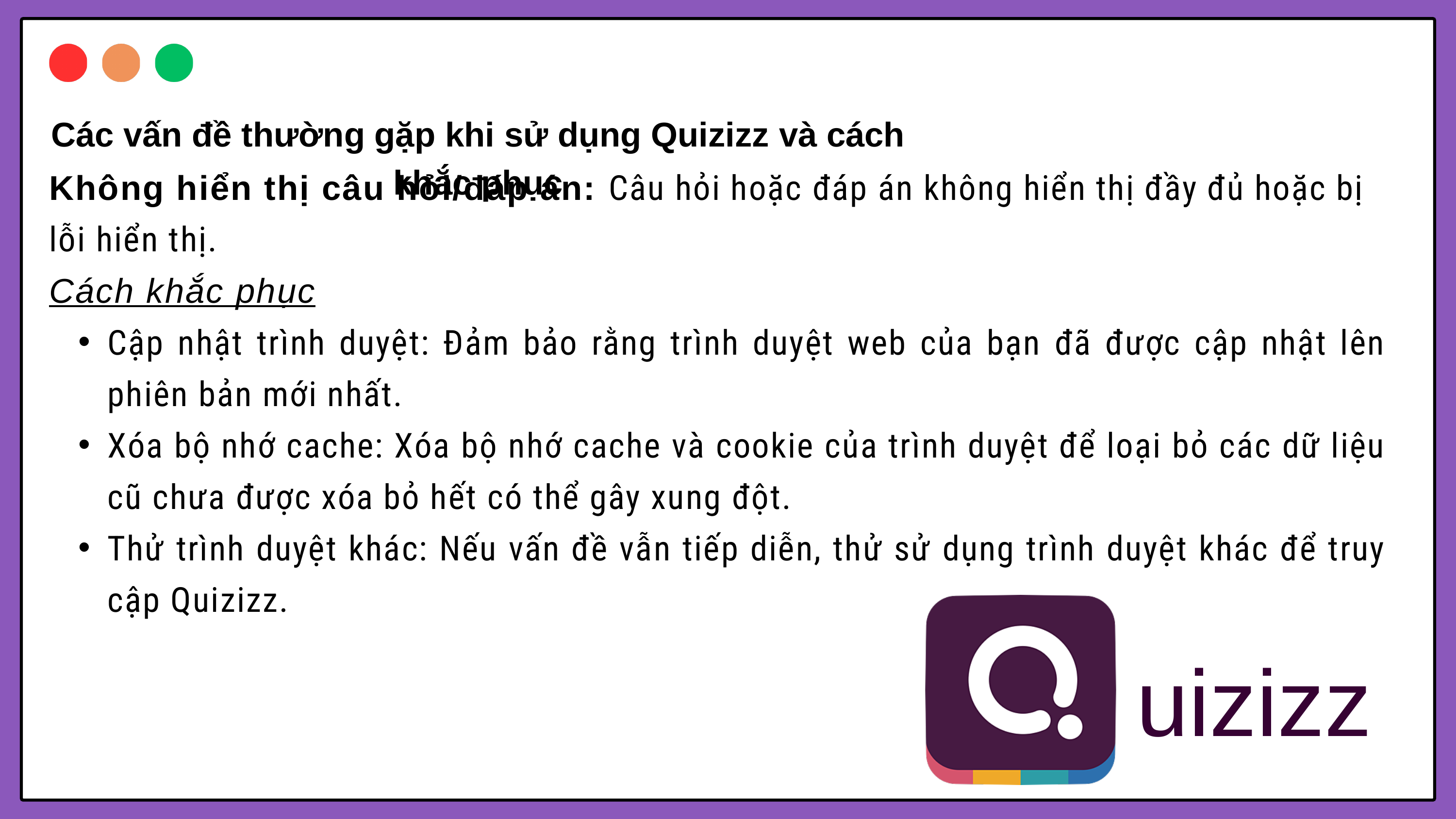

Các vấn đề thường gặp khi sử dụng Quizizz và cách khắc phục
Không hiển thị câu hỏi/đáp án: Câu hỏi hoặc đáp án không hiển thị đầy đủ hoặc bị lỗi hiển thị.
Cách khắc phục
Cập nhật trình duyệt: Đảm bảo rằng trình duyệt web của bạn đã được cập nhật lên phiên bản mới nhất.
Xóa bộ nhớ cache: Xóa bộ nhớ cache và cookie của trình duyệt để loại bỏ các dữ liệu cũ chưa được xóa bỏ hết có thể gây xung đột.
Thử trình duyệt khác: Nếu vấn đề vẫn tiếp diễn, thử sử dụng trình duyệt khác để truy cập Quizizz.

uizizz